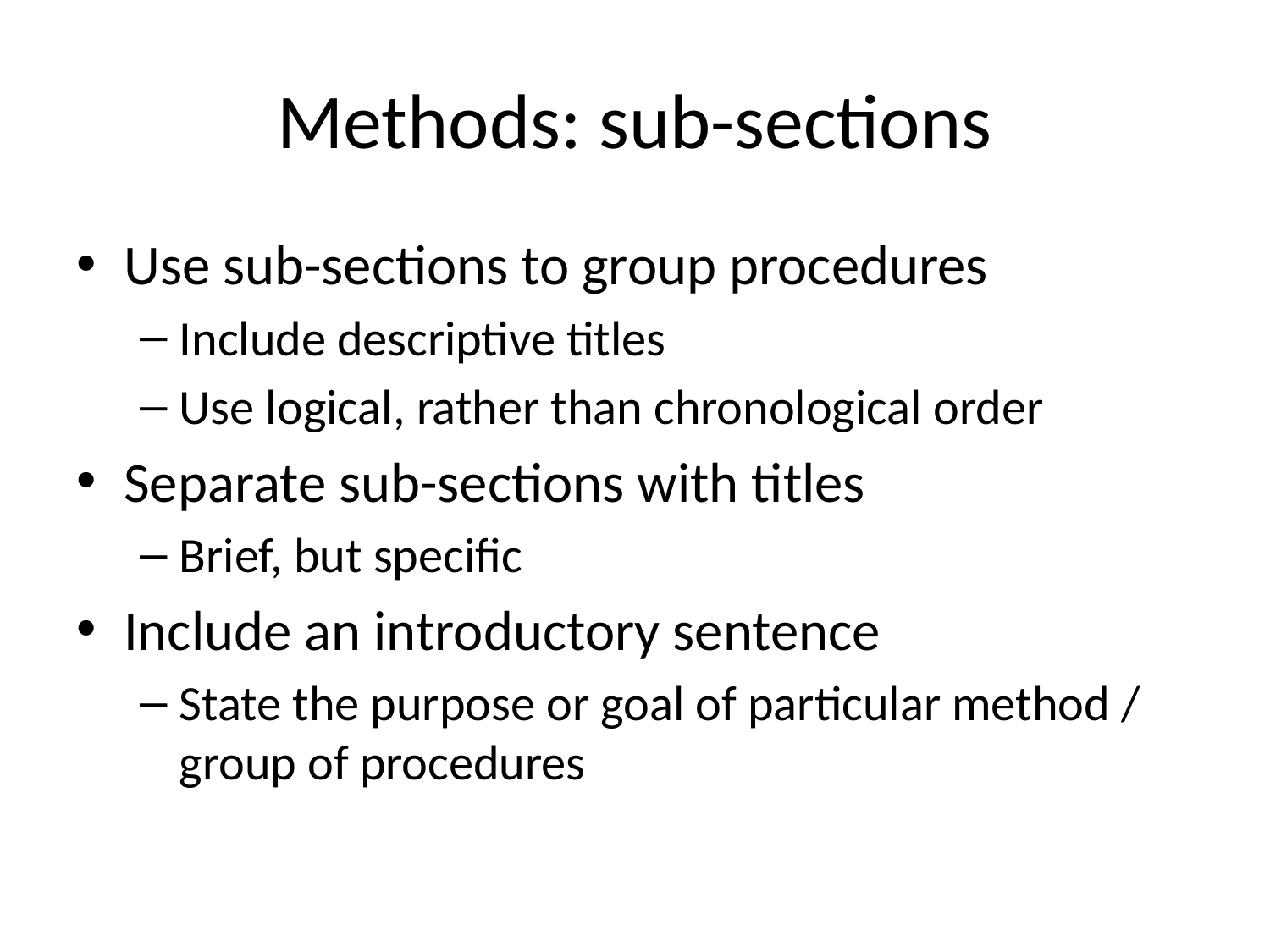

# Methods: sub-sections
Use sub-sections to group procedures
Include descriptive titles
Use logical, rather than chronological order
Separate sub-sections with titles
Brief, but specific
Include an introductory sentence
State the purpose or goal of particular method / group of procedures